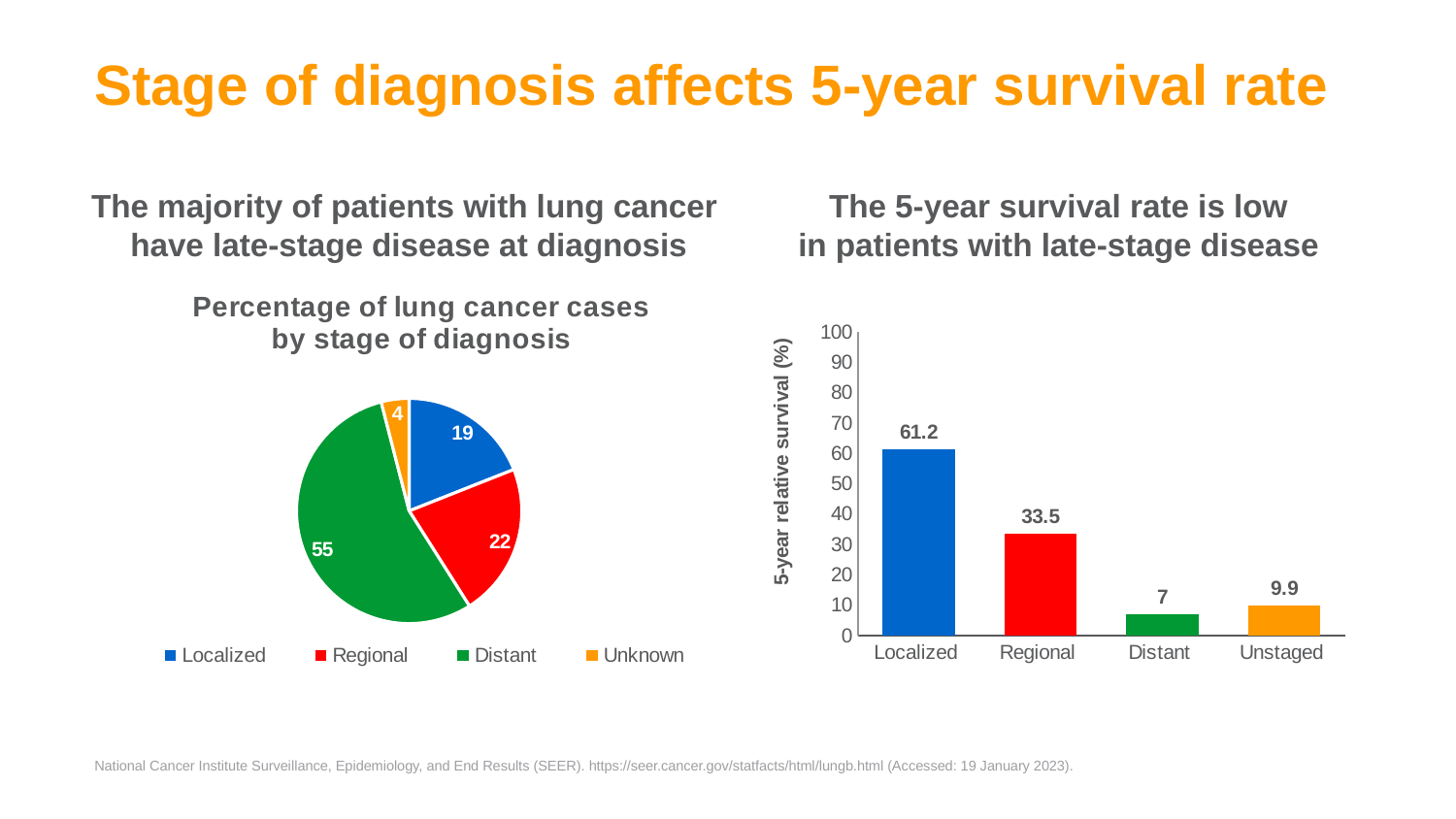

# Stage of diagnosis affects 5-year survival rate
The majority of patients with lung cancer
have late-stage disease at diagnosis
The 5-year survival rate is low
in patients with late-stage disease

### Chart: Percentage of lung cancer cases by stage of diagnosis

| Category | Sales |
|---|---|
| Localized  | 19.0 |
| Regional  | 22.0 |
| Distant  | 55.0 |
| Unknown  | 4.0 |

### Chart

| Category | Column1 |
|---|---|
| Localized  | 61.2 |
| Regional  | 33.5 |
| Distant  | 7.0 |
| Unstaged  | 9.9 |
National Cancer Institute Surveillance, Epidemiology, and End Results (SEER). https://seer.cancer.gov/statfacts/html/lungb.html (Accessed: 19 January 2023).